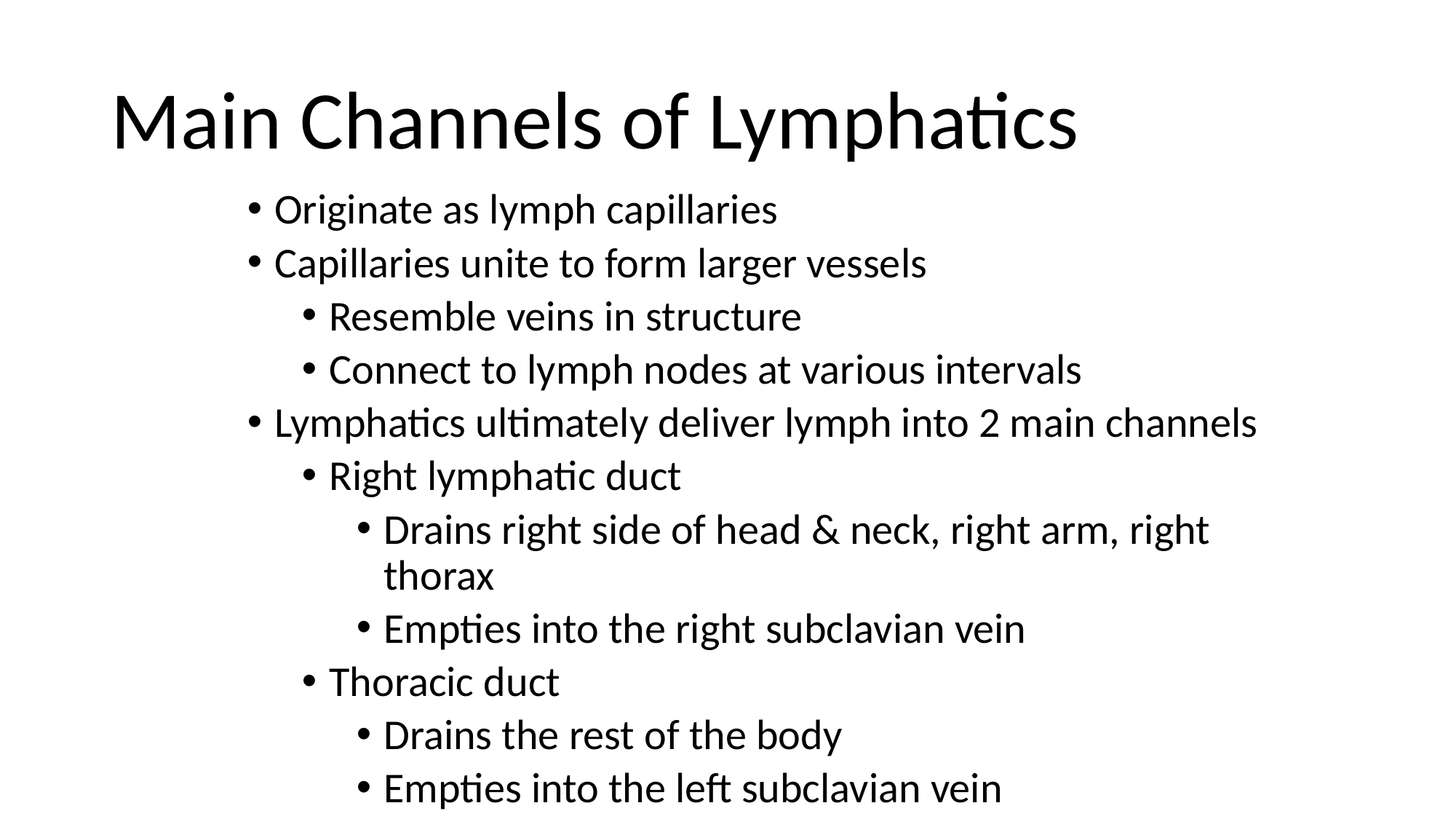

# Main Channels of Lymphatics
Originate as lymph capillaries
Capillaries unite to form larger vessels
Resemble veins in structure
Connect to lymph nodes at various intervals
Lymphatics ultimately deliver lymph into 2 main channels
Right lymphatic duct
Drains right side of head & neck, right arm, right thorax
Empties into the right subclavian vein
Thoracic duct
Drains the rest of the body
Empties into the left subclavian vein